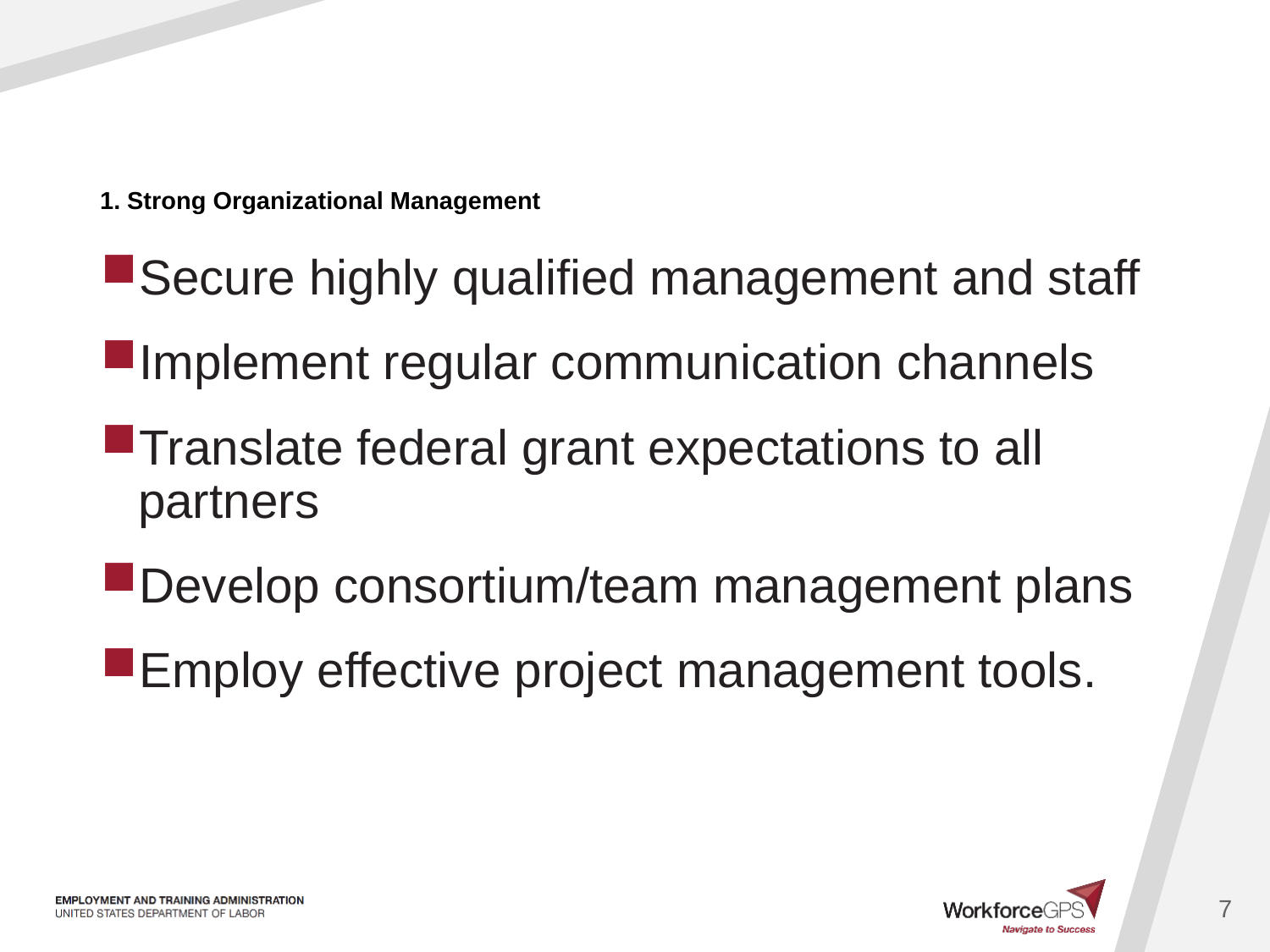

# 1. Strong Organizational Management
Secure highly qualified management and staff
Implement regular communication channels
Translate federal grant expectations to all partners
Develop consortium/team management plans
Employ effective project management tools.

7